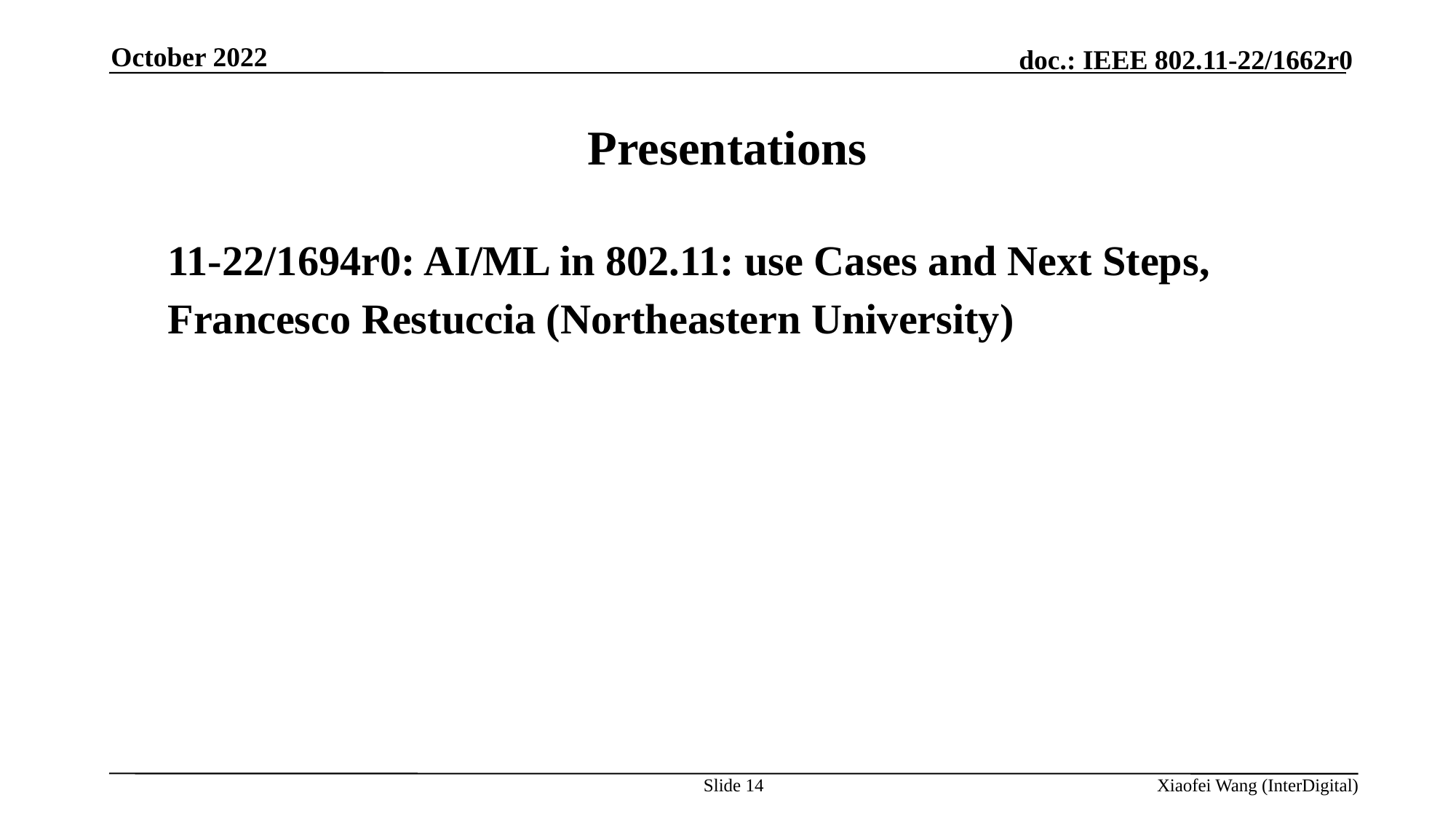

October 2022
# Presentations
11-22/1694r0: AI/ML in 802.11: use Cases and Next Steps,
Francesco Restuccia (Northeastern University)

Slide 14
Xiaofei Wang (InterDigital)